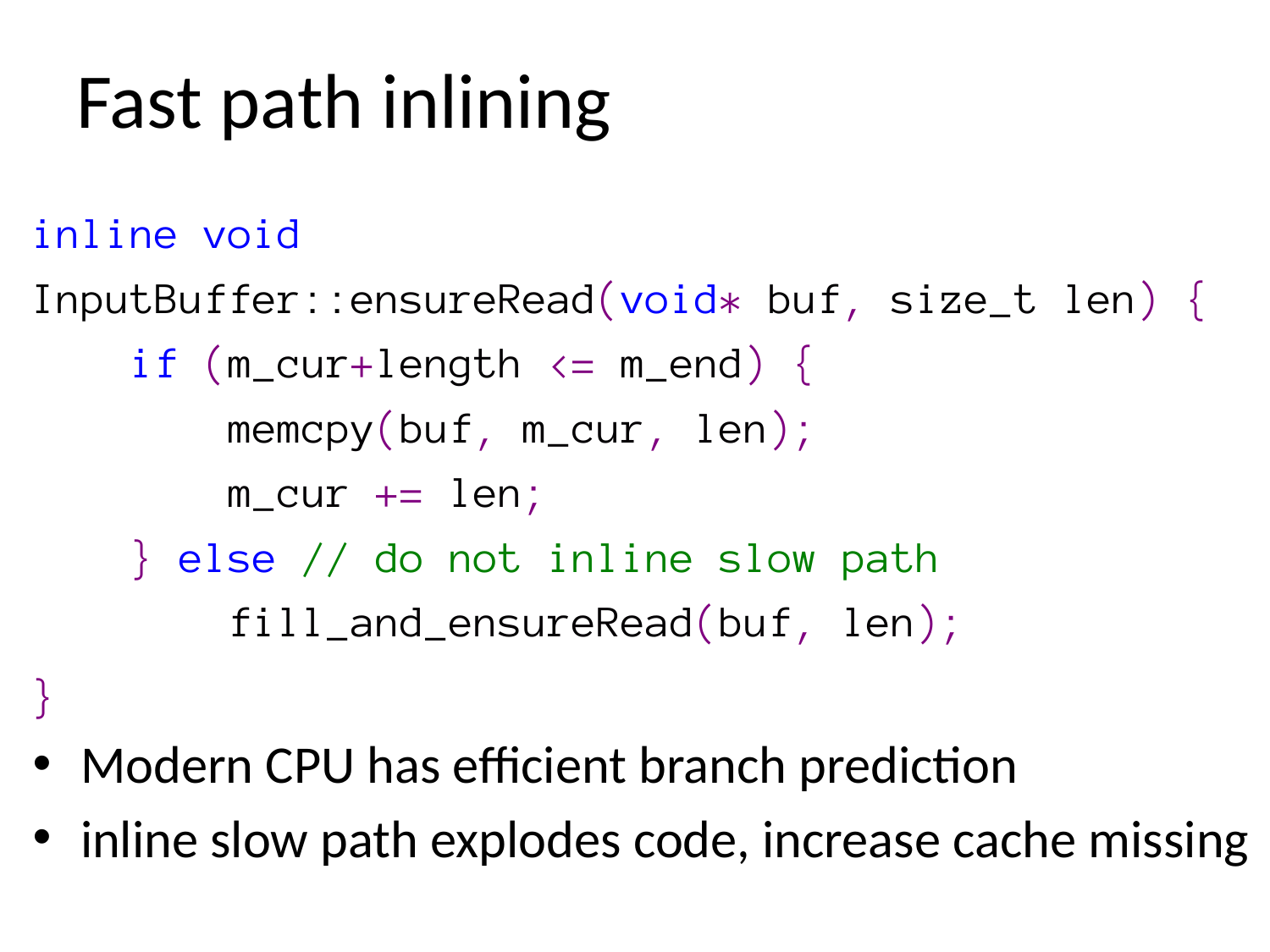

# Fast path inlining
inline void
InputBuffer::ensureRead(void* buf, size_t len) {
    if (m_cur+length <= m_end) {
        memcpy(buf, m_cur, len);
        m_cur += len;
    } else // do not inline slow path
        fill_and_ensureRead(buf, len);
}
Modern CPU has efficient branch prediction
inline slow path explodes code, increase cache missing